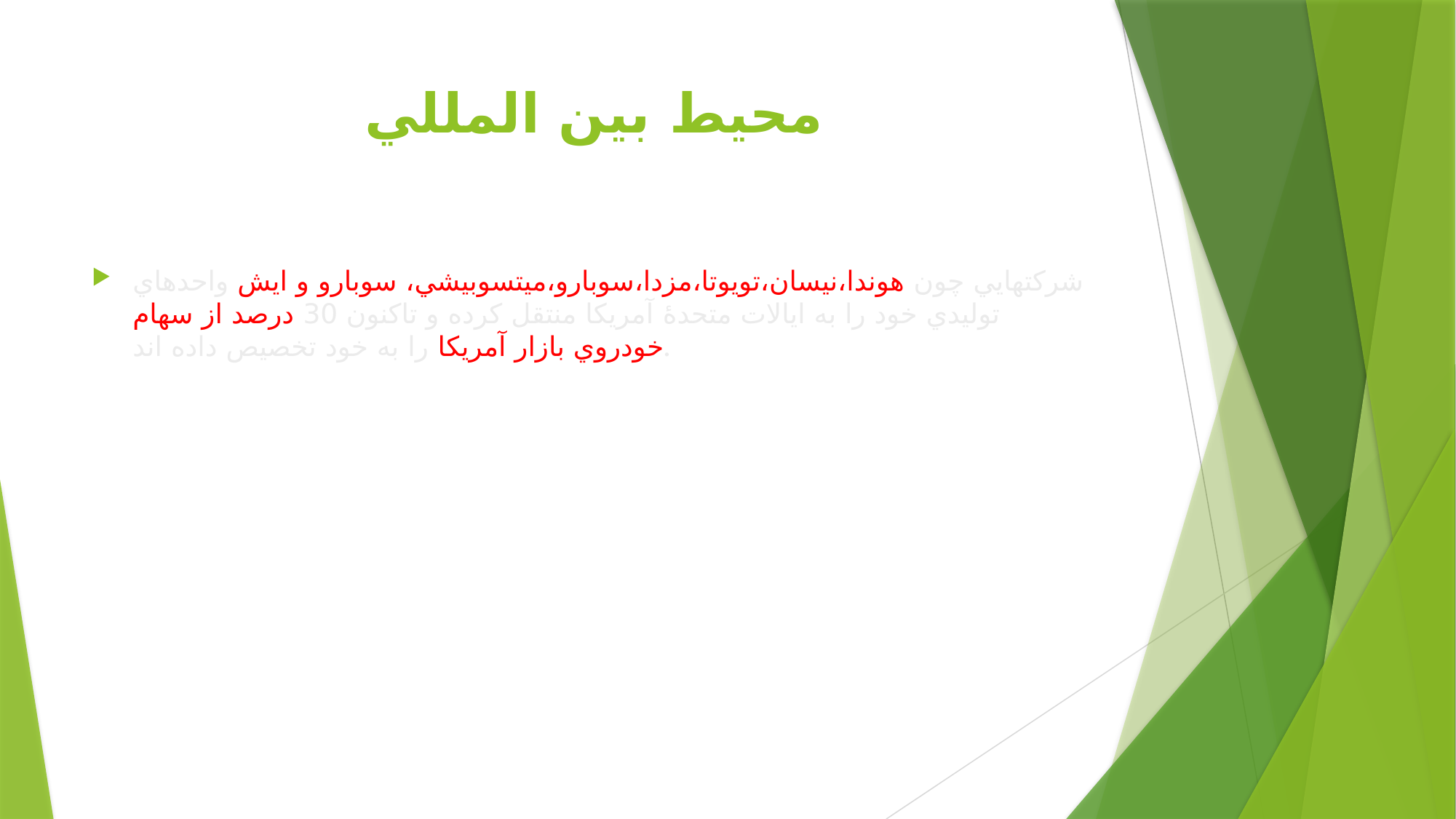

# محيط بين المللي
شركتهايي چون هوندا،نيسان،تويوتا،مزدا،سوبارو،ميتسوبيشي، سوبارو و ايش واحدهاي توليدي خود را به ايالات متحدۀ آمريكا منتقل كرده و تاكنون 30 درصد از سهام خودروي بازار آمريكا را به خود تخصيص داده اند.